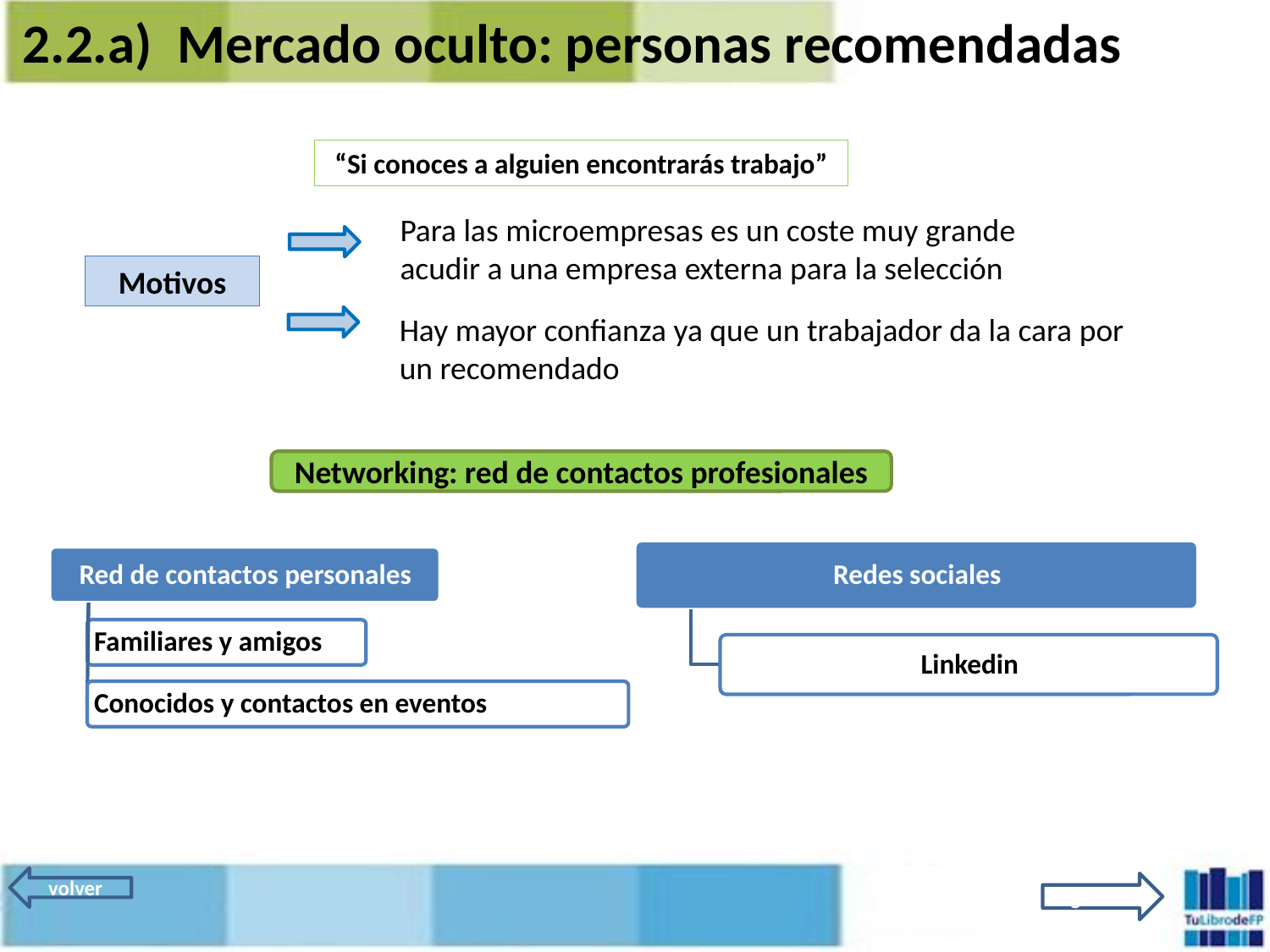

2.2.a)  Mercado oculto: personas recomendadas
“Si conoces a alguien encontrarás trabajo”
Para las microempresas es un coste muy grande acudir a una empresa externa para la selección

Motivos
Hay mayor confianza ya que un trabajador da la cara por un recomendado

Networking: red de contactos profesionales
Red de contactos personales
Familiares y amigos
Conocidos y contactos en eventos
Redes sociales
Linkedin
volver
siguiente